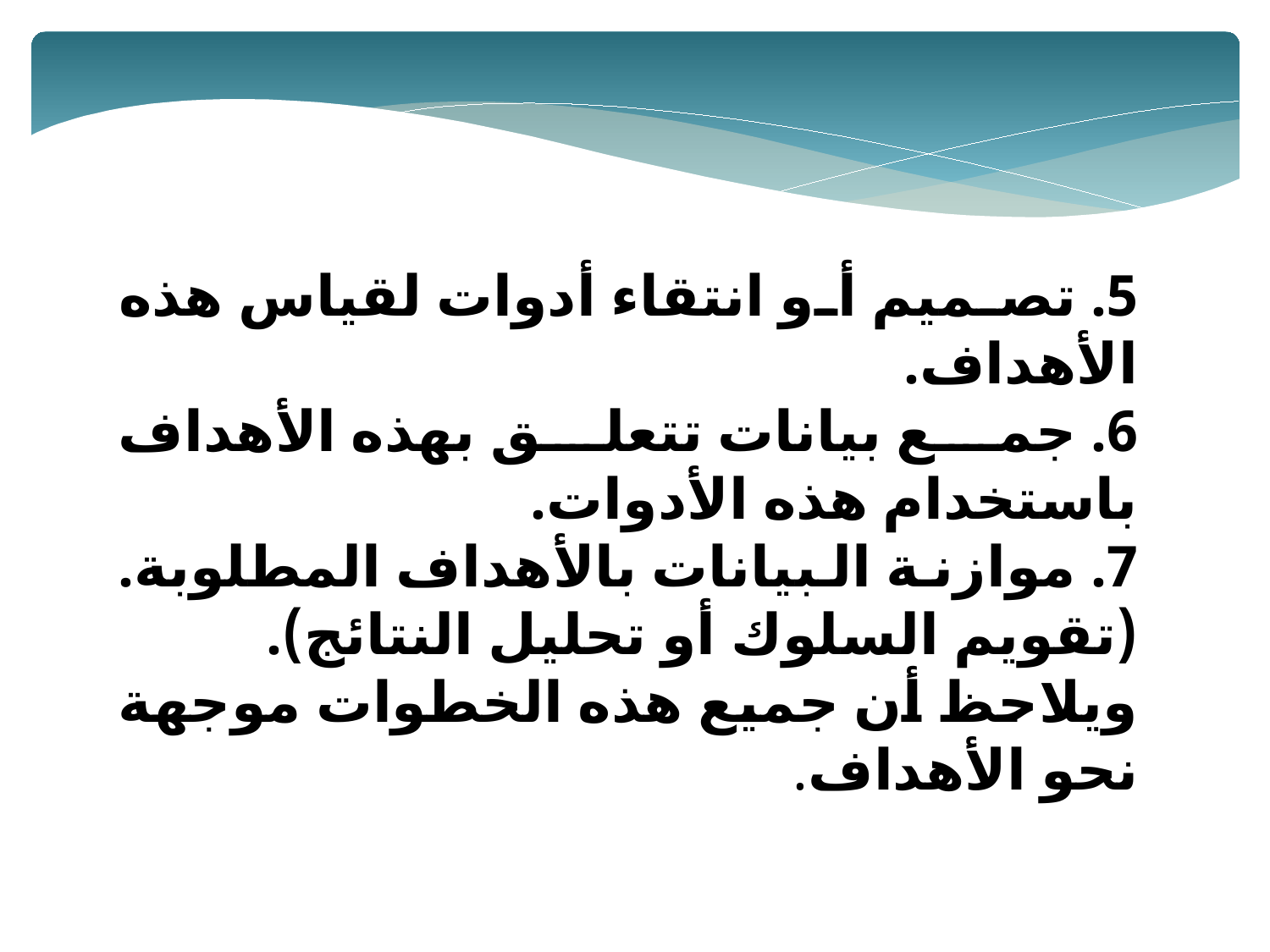

5. تصميم أو انتقاء أدوات لقياس هذه الأهداف.
6. جمع بيانات تتعلق بهذه الأهداف باستخدام هذه الأدوات.
7. موازنة البيانات بالأهداف المطلوبة. (تقويم السلوك أو تحليل النتائج).
ويلاحظ أن جميع هذه الخطوات موجهة نحو الأهداف.